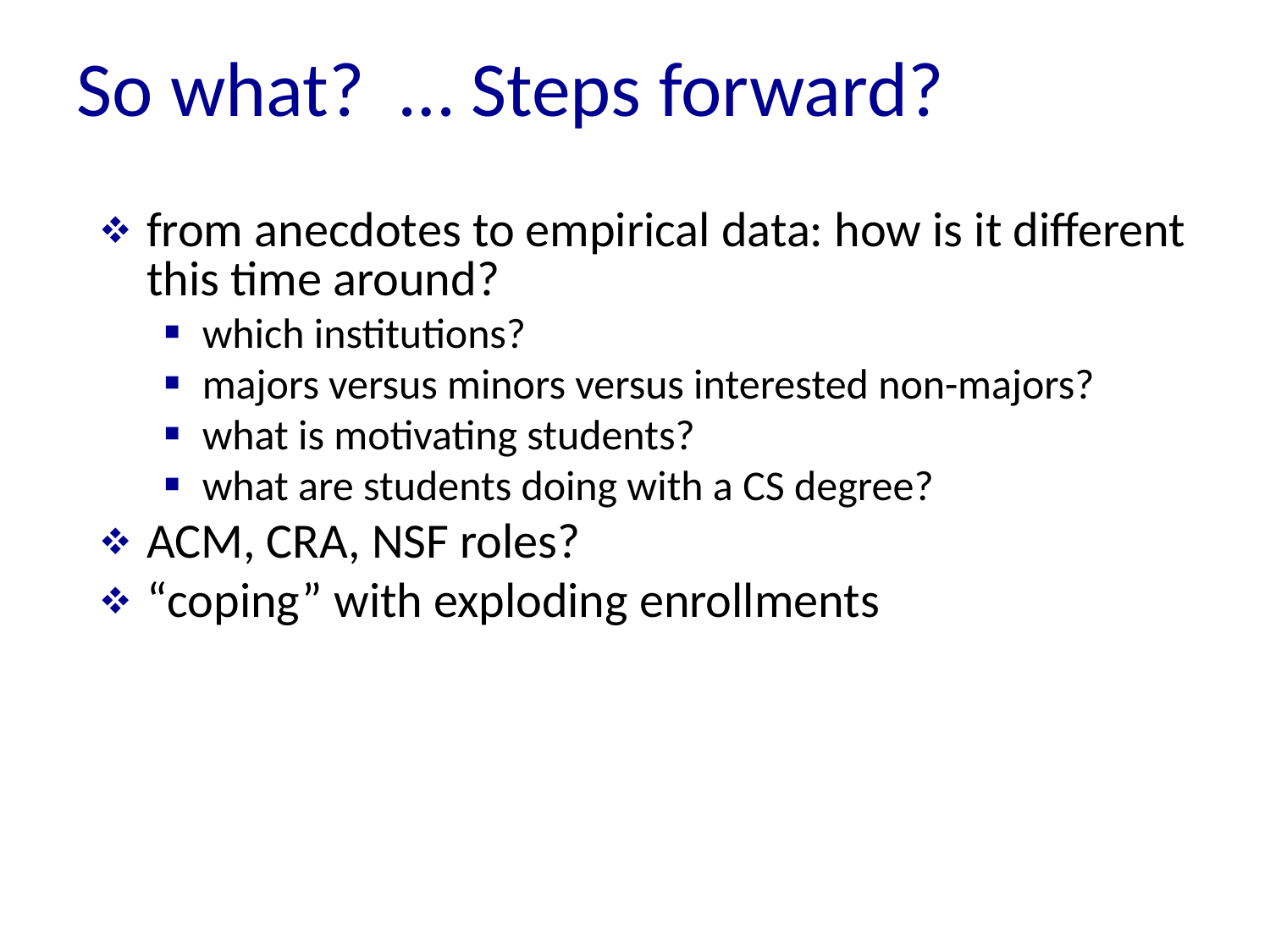

# So what?  … Steps forward?
from anecdotes to empirical data: how is it different this time around?
which institutions?
majors versus minors versus interested non-majors?
what is motivating students?
what are students doing with a CS degree?
ACM, CRA, NSF roles?
“coping” with exploding enrollments